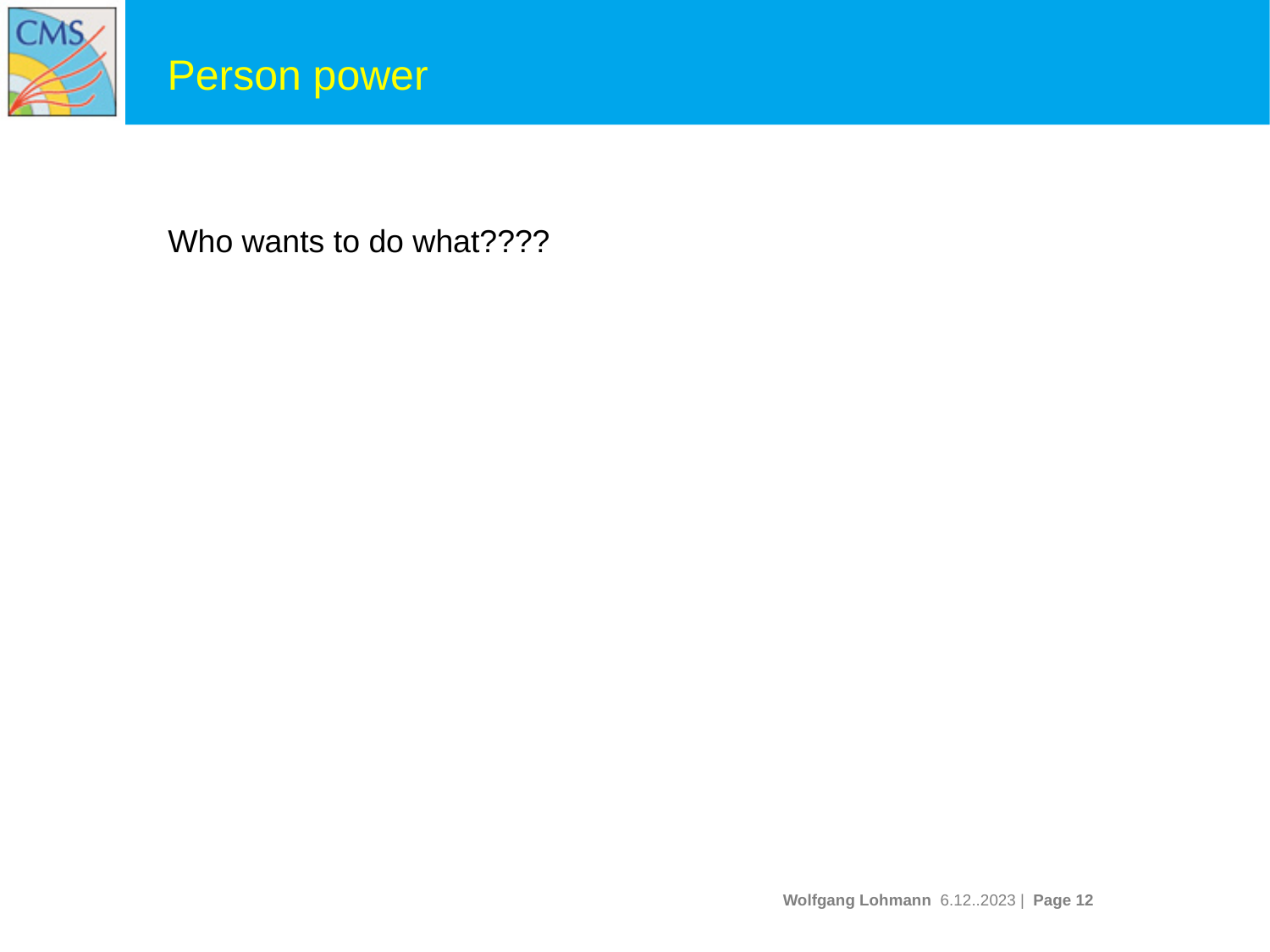

#
Person power
Who wants to do what????